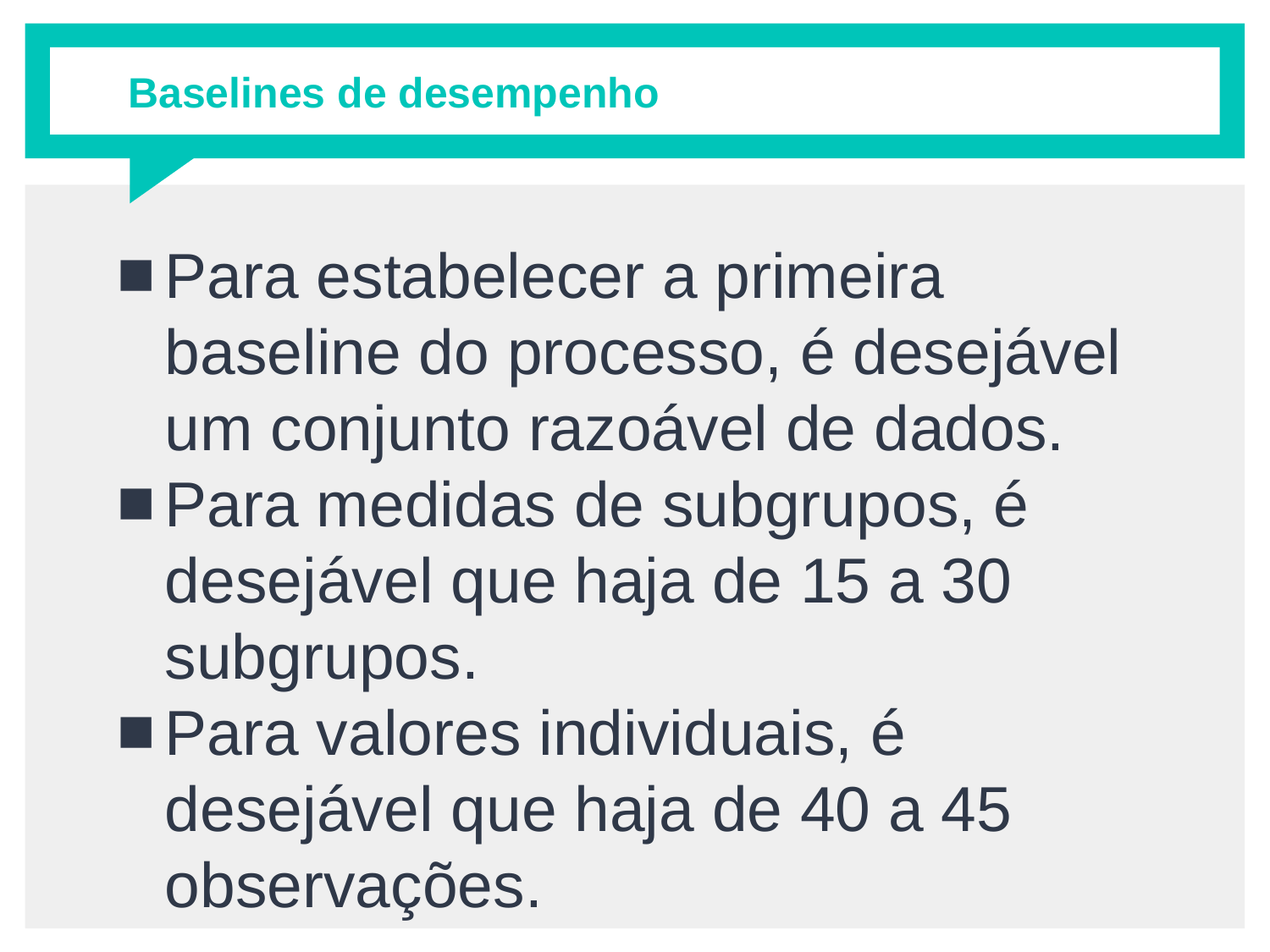

# Baselines de desempenho
Para estabelecer a primeira baseline do processo, é desejável um conjunto razoável de dados.
Para medidas de subgrupos, é desejável que haja de 15 a 30 subgrupos.
Para valores individuais, é desejável que haja de 40 a 45 observações.